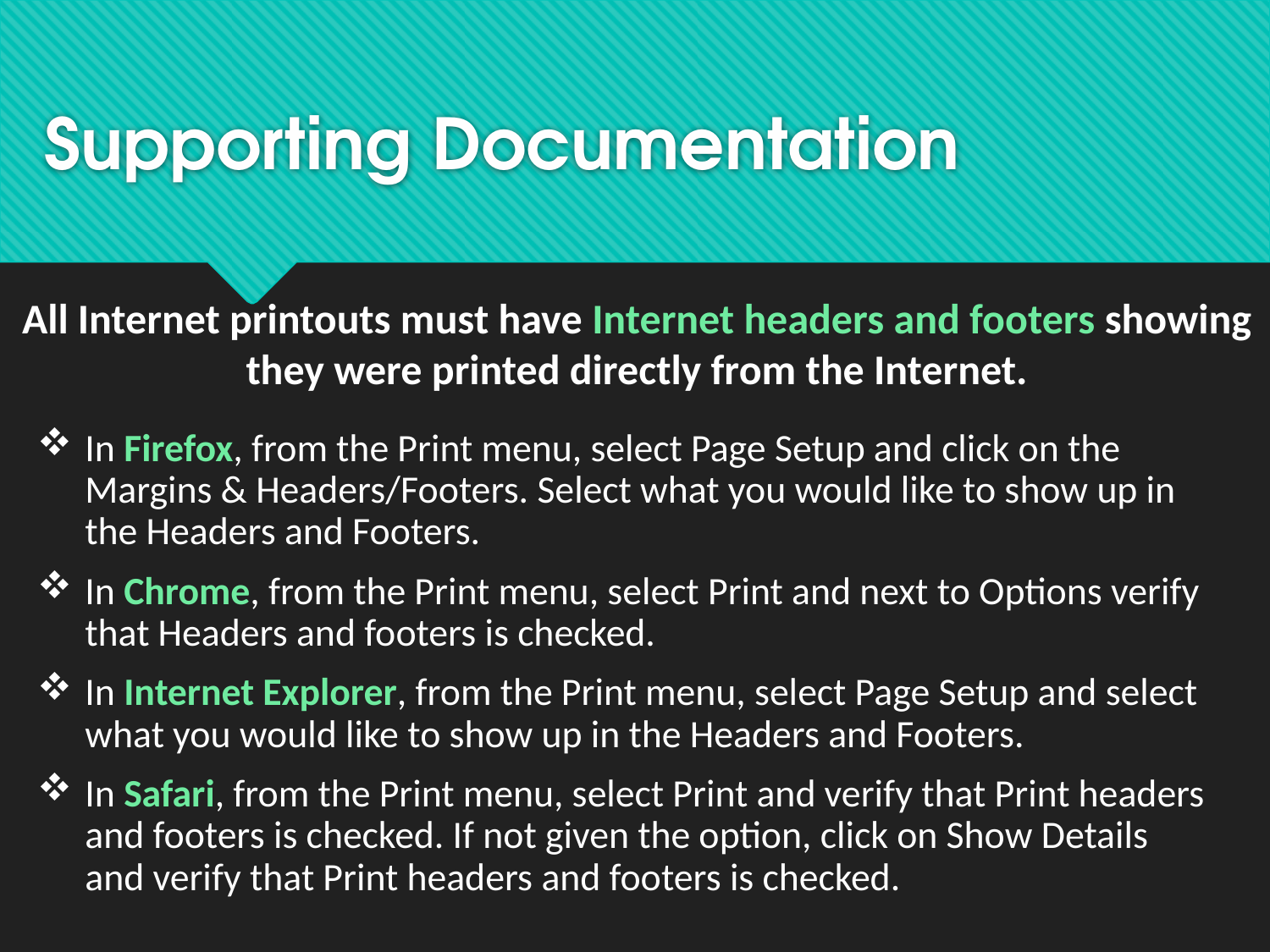

# Supporting Documentation
All Internet printouts must have Internet headers and footers showing they were printed directly from the Internet.
In Firefox, from the Print menu, select Page Setup and click on the Margins & Headers/Footers. Select what you would like to show up in the Headers and Footers.
In Chrome, from the Print menu, select Print and next to Options verify that Headers and footers is checked.
In Internet Explorer, from the Print menu, select Page Setup and select what you would like to show up in the Headers and Footers.
In Safari, from the Print menu, select Print and verify that Print headers and footers is checked. If not given the option, click on Show Details and verify that Print headers and footers is checked.